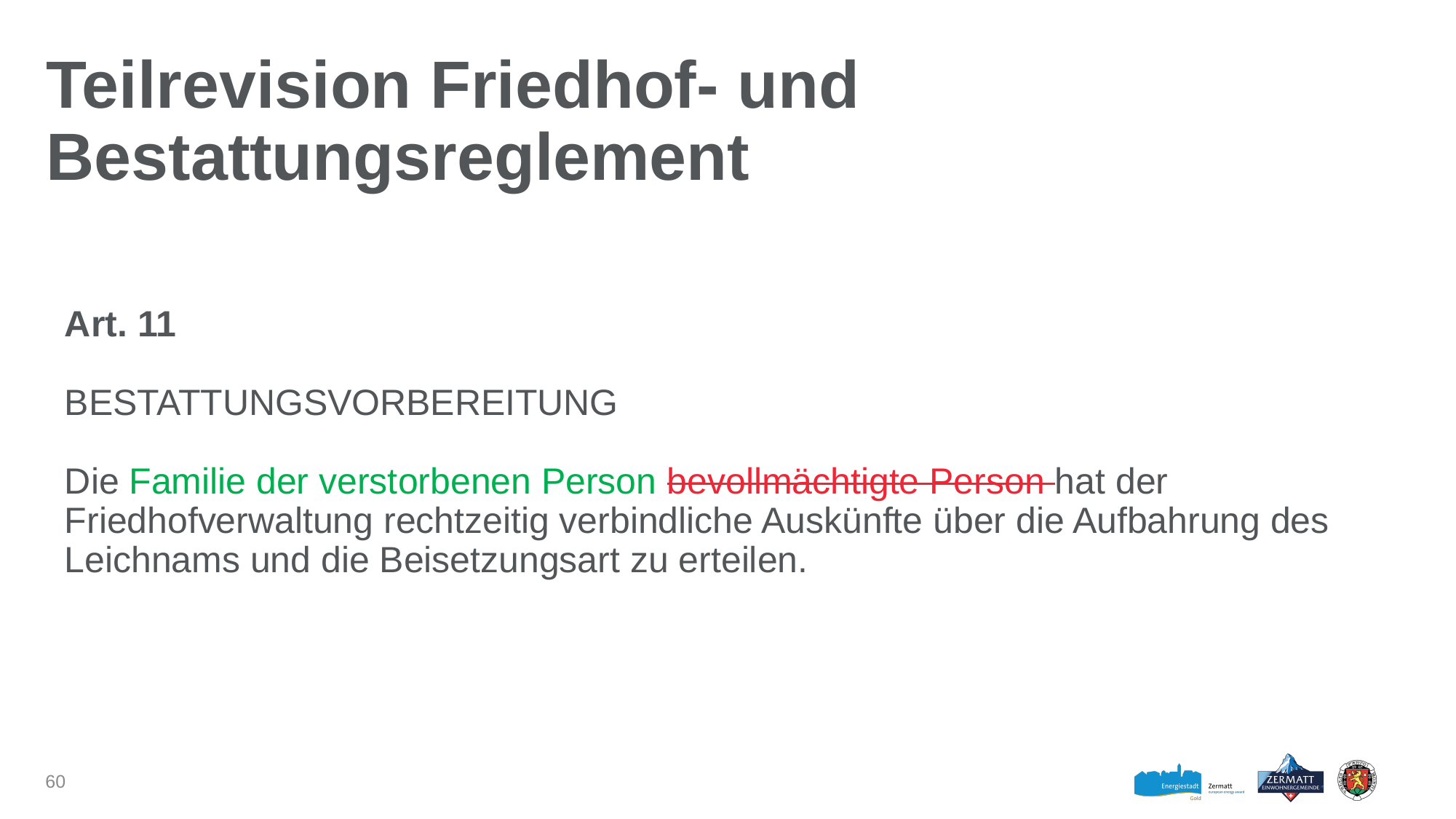

# Teilrevision Friedhof- und Bestattungsreglement
Art. 11

BESTATTUNGSVORBEREITUNG

Die Familie der verstorbenen Person bevollmächtigte Person hat der Friedhofverwaltung rechtzeitig verbindliche Auskünfte über die Aufbahrung des Leichnams und die Beisetzungsart zu erteilen.
60